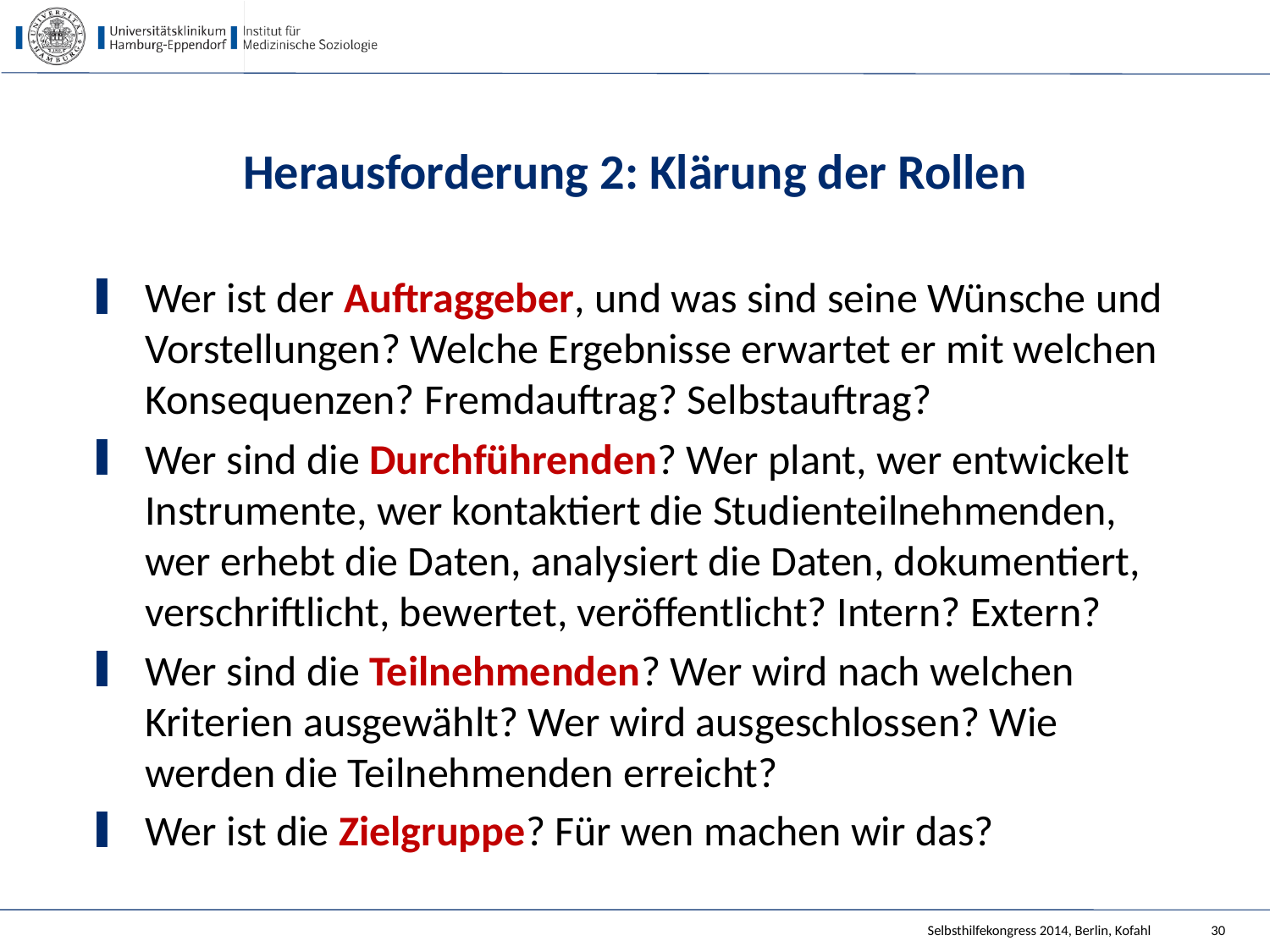

# Herausforderung 2: Klärung der Rollen
Wer ist der Auftraggeber, und was sind seine Wünsche und Vorstellungen? Welche Ergebnisse erwartet er mit welchen Konsequenzen? Fremdauftrag? Selbstauftrag?
Wer sind die Durchführenden? Wer plant, wer entwickelt Instrumente, wer kontaktiert die Studienteilnehmenden, wer erhebt die Daten, analysiert die Daten, dokumentiert, verschriftlicht, bewertet, veröffentlicht? Intern? Extern?
Wer sind die Teilnehmenden? Wer wird nach welchen Kriterien ausgewählt? Wer wird ausgeschlossen? Wie werden die Teilnehmenden erreicht?
Wer ist die Zielgruppe? Für wen machen wir das?
Selbsthilfekongress 2014, Berlin, Kofahl
30